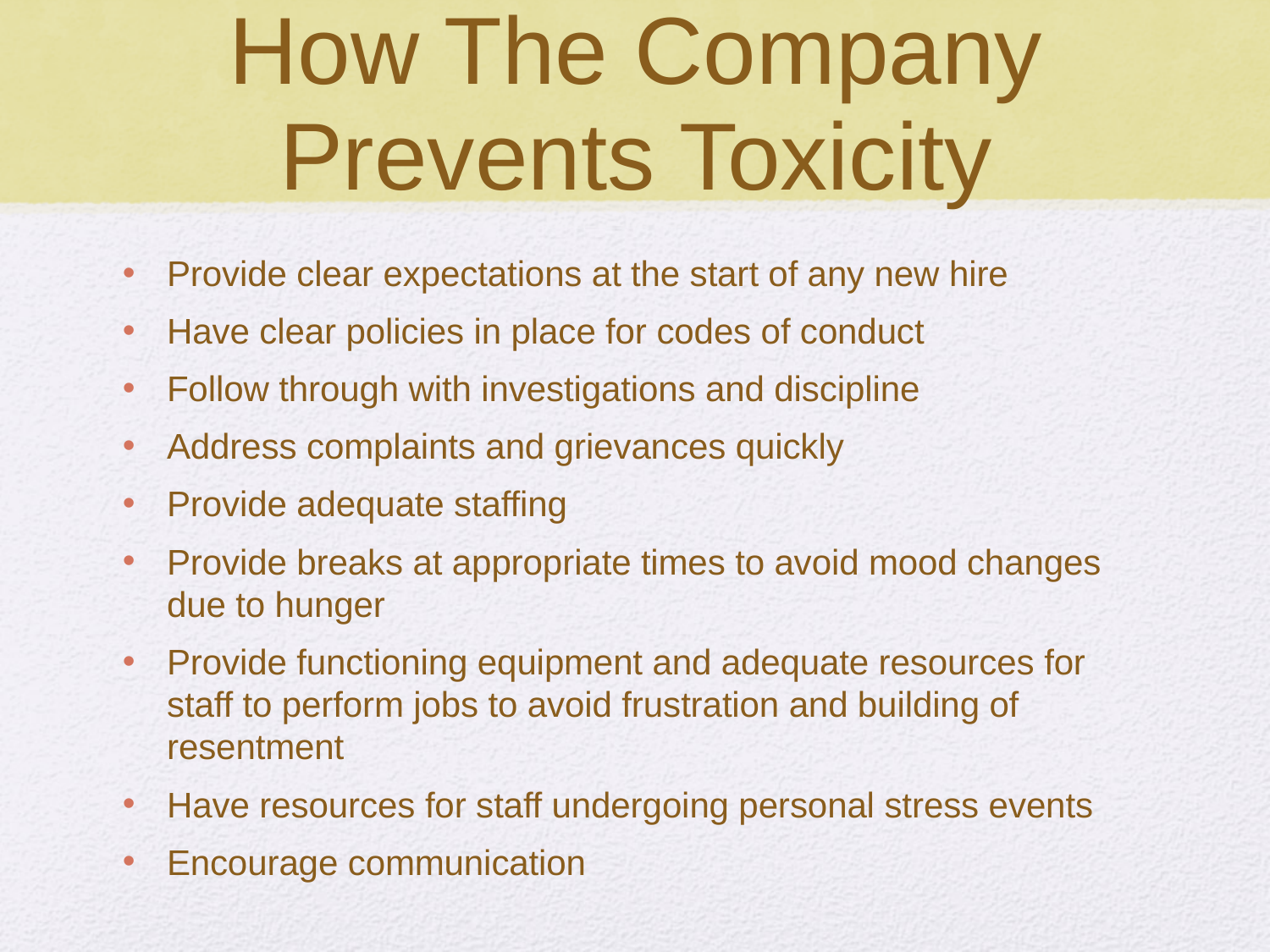

# How The Company Prevents Toxicity
Provide clear expectations at the start of any new hire
Have clear policies in place for codes of conduct
Follow through with investigations and discipline
Address complaints and grievances quickly
Provide adequate staffing
Provide breaks at appropriate times to avoid mood changes due to hunger
Provide functioning equipment and adequate resources for staff to perform jobs to avoid frustration and building of resentment
Have resources for staff undergoing personal stress events
Encourage communication